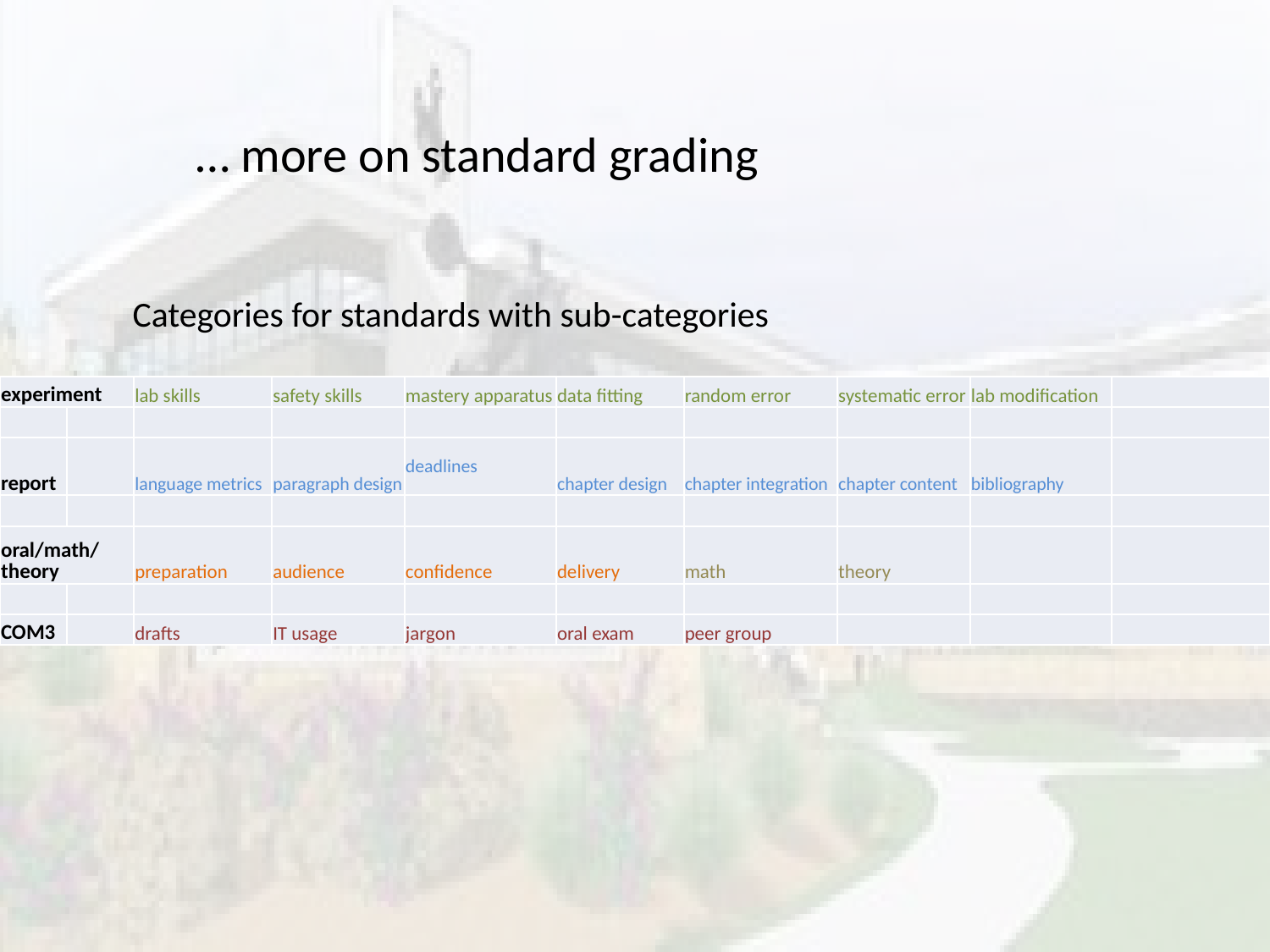

… more on standard grading
Categories for standards with sub-categories

| experiment |  | lab skills | safety skills | mastery apparatus | data fitting | random error | systematic error | lab modification |  |
| --- | --- | --- | --- | --- | --- | --- | --- | --- | --- |
|  |  |  |  |  |  |  |  |  |  |
| report |  | language metrics | paragraph design | deadlines | chapter design | chapter integration | chapter content | bibliography |  |
|  |  |  |  |  |  |  |  |  |  |
| oral/math/ theory |  | preparation | audience | confidence | delivery | math | theory |  |  |
|  |  |  |  |  |  |  |  |  |  |
| COM3 |  | drafts | IT usage | jargon | oral exam | peer group |  |  |  |